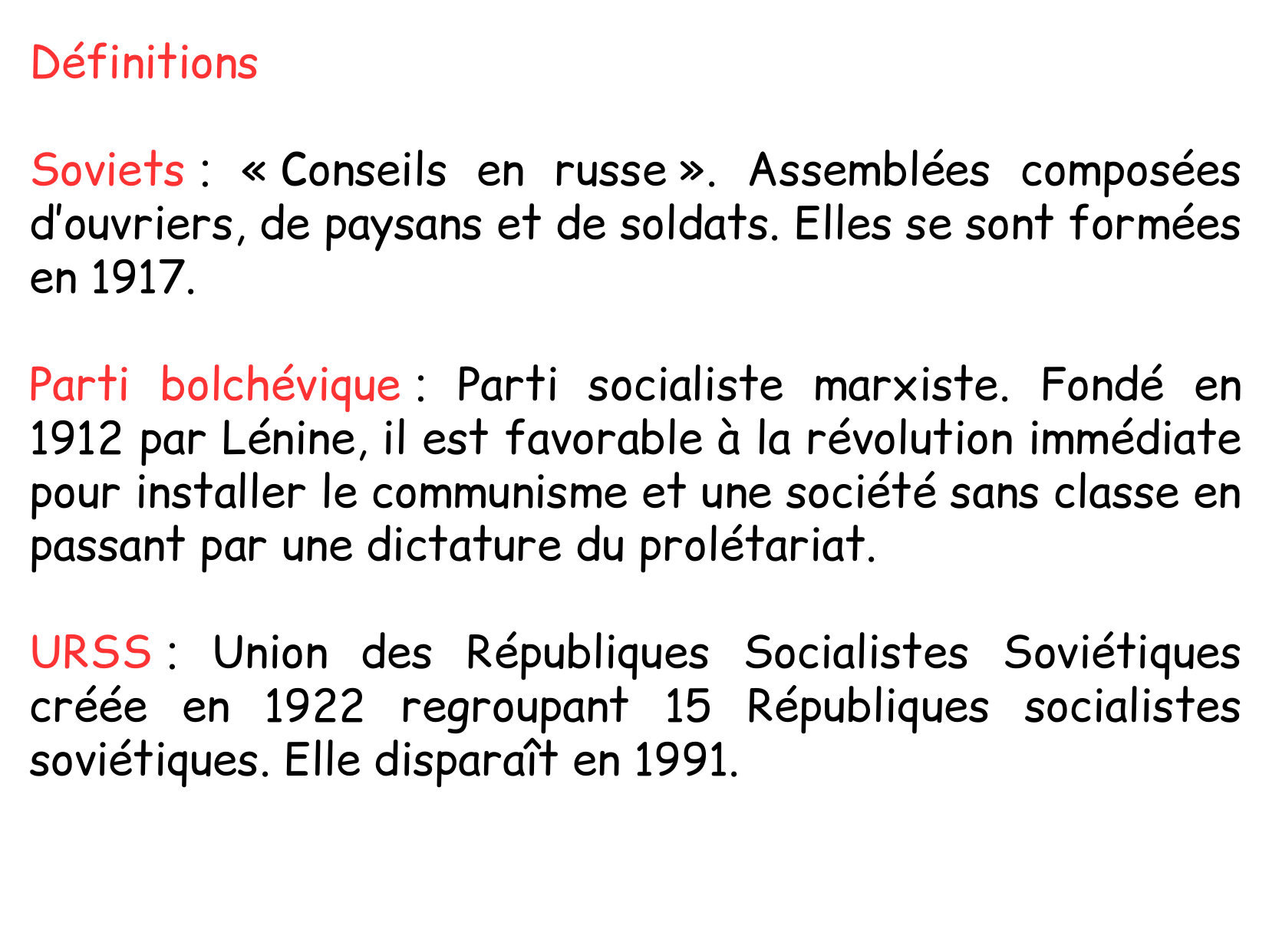

Définitions

Soviets : « Conseils en russe ». Assemblées composées d’ouvriers, de paysans et de soldats. Elles se sont formées en 1917.

Parti bolchévique : Parti socialiste marxiste. Fondé en 1912 par Lénine, il est favorable à la révolution immédiate pour installer le communisme et une société sans classe en passant par une dictature du prolétariat.

URSS : Union des Républiques Socialistes Soviétiques créée en 1922 regroupant 15 Républiques socialistes soviétiques. Elle disparaît en 1991.